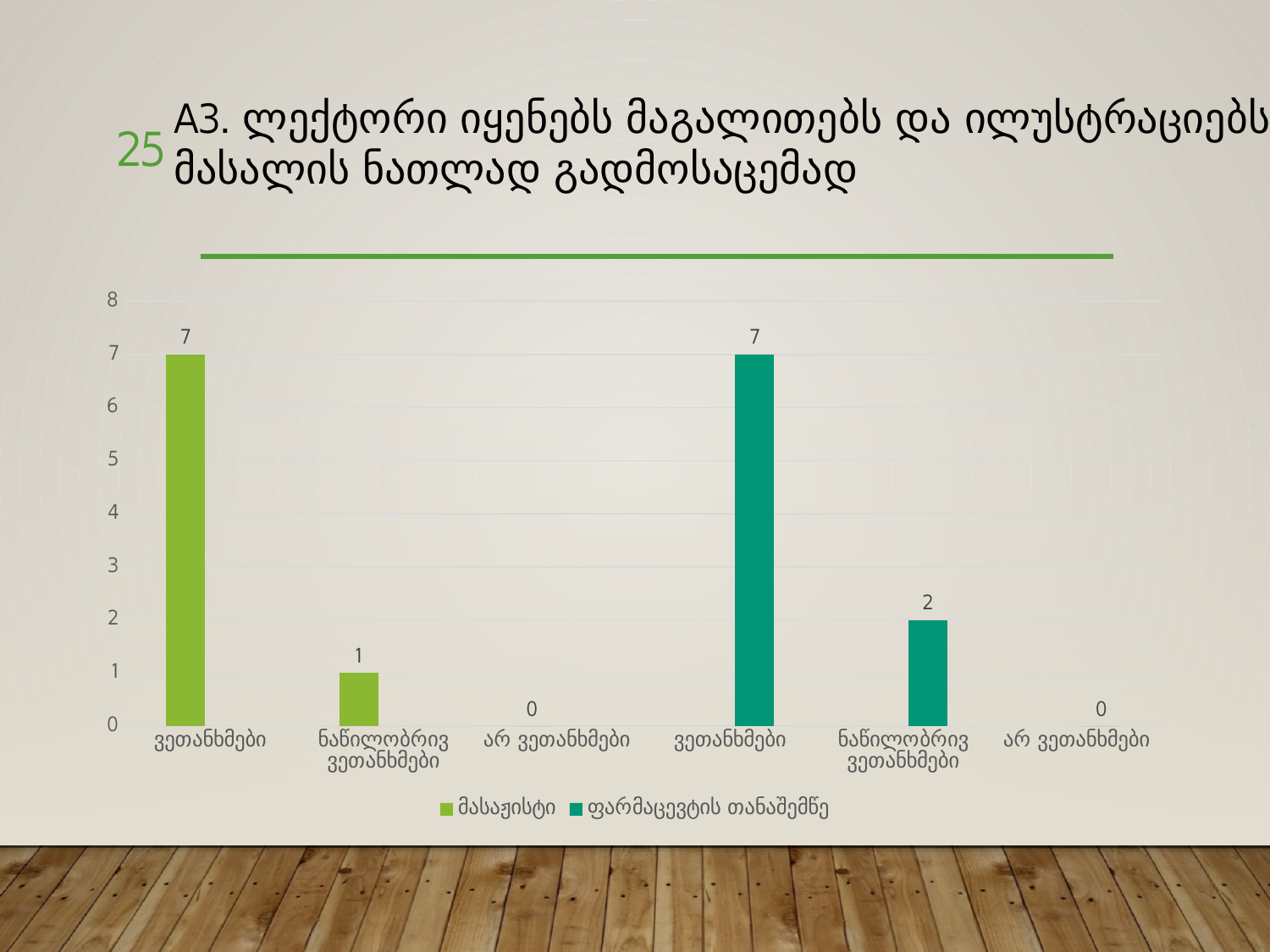

A3. ლექტორი იყენებს მაგალითებს და ილუსტრაციებს
მასალის ნათლად გადმოსაცემად

25

### Chart

| Category | მასაჟისტი | ფარმაცევტის თანაშემწე |
|---|---|---|
| ვეთანხმები | 7.0 | None |
| ნაწილობრივ ვეთანხმები | 1.0 | None |
| არ ვეთანხმები | 0.0 | None |
| ვეთანხმები | None | 7.0 |
| ნაწილობრივ ვეთანხმები | None | 2.0 |
| არ ვეთანხმები | None | 0.0 |